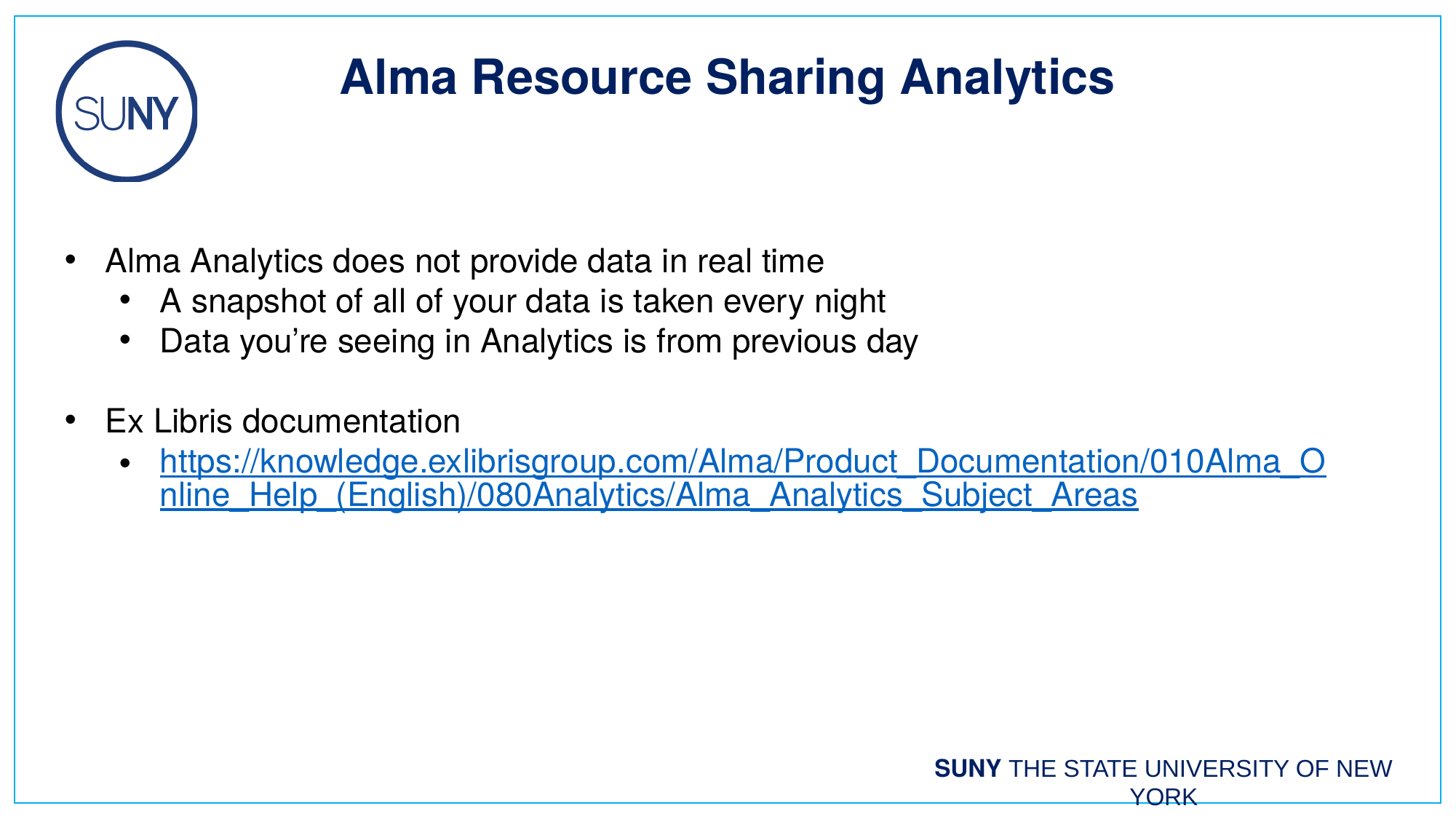

Alma Resource Sharing Analytics
Alma Analytics does not provide data in real time
A snapshot of all of your data is taken every night
Data you’re seeing in Analytics is from previous day

Ex Libris documentation
https://knowledge.exlibrisgroup.com/Alma/Product_Documentation/010Alma_Online_Help_(English)/080Analytics/Alma_Analytics_Subject_Areas